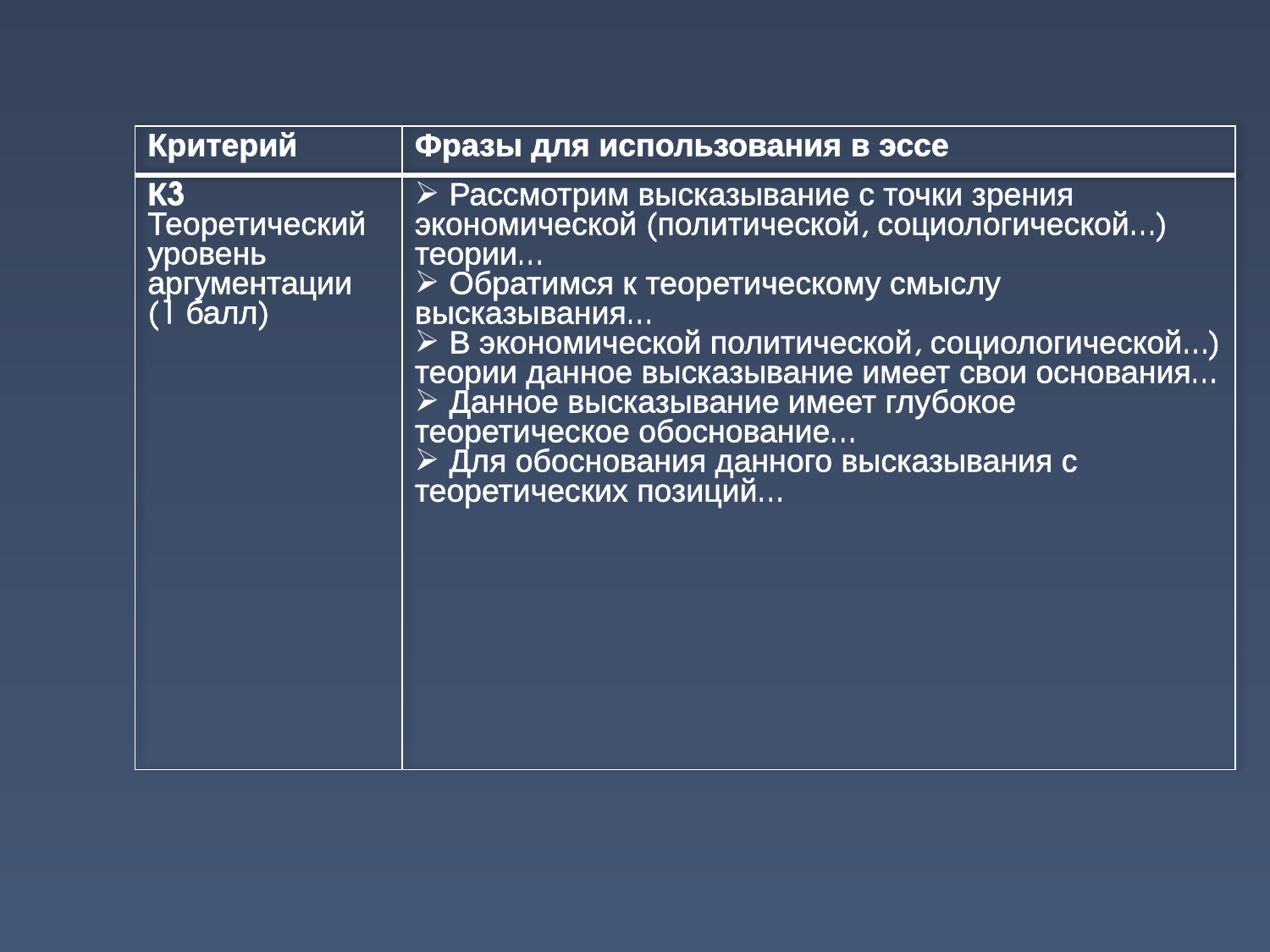

# Подходы к написанию эссе
| Критерий | Фразы для использования в эссе |
| --- | --- |
| К3 Теоретический уровень аргументации (1 балл) | Рассмотрим высказывание с точки зрения экономической (политической, социологической…) теории… Обратимся к теоретическому смыслу высказывания… В экономической политической, социологической…) теории данное высказывание имеет свои основания… Данное высказывание имеет глубокое теоретическое обоснование… Для обоснования данного высказывания с теоретических позиций… |